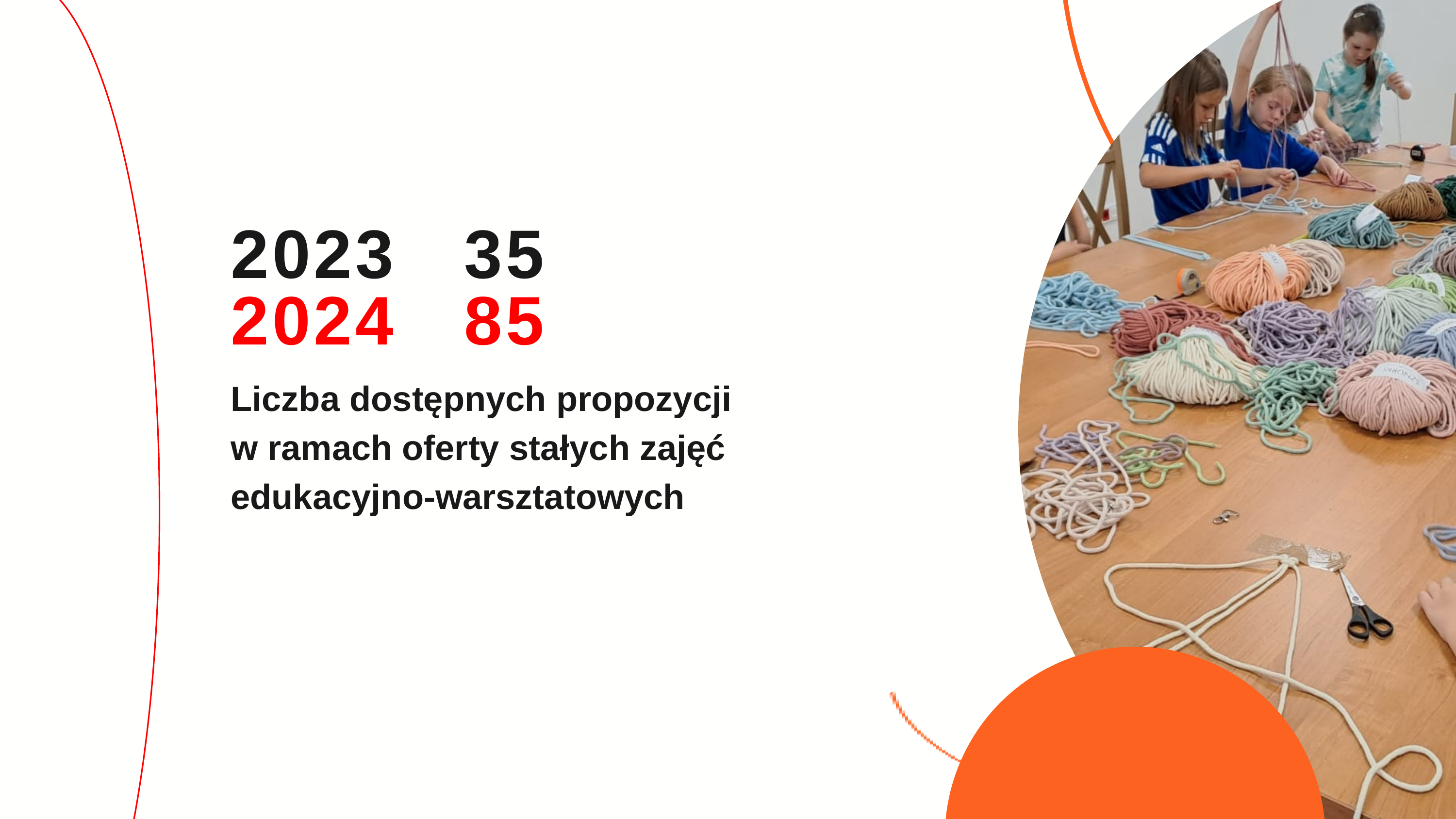

2023   35
2024   85
Liczba dostępnych propozycji w ramach oferty stałych zajęć
edukacyjno-warsztatowych